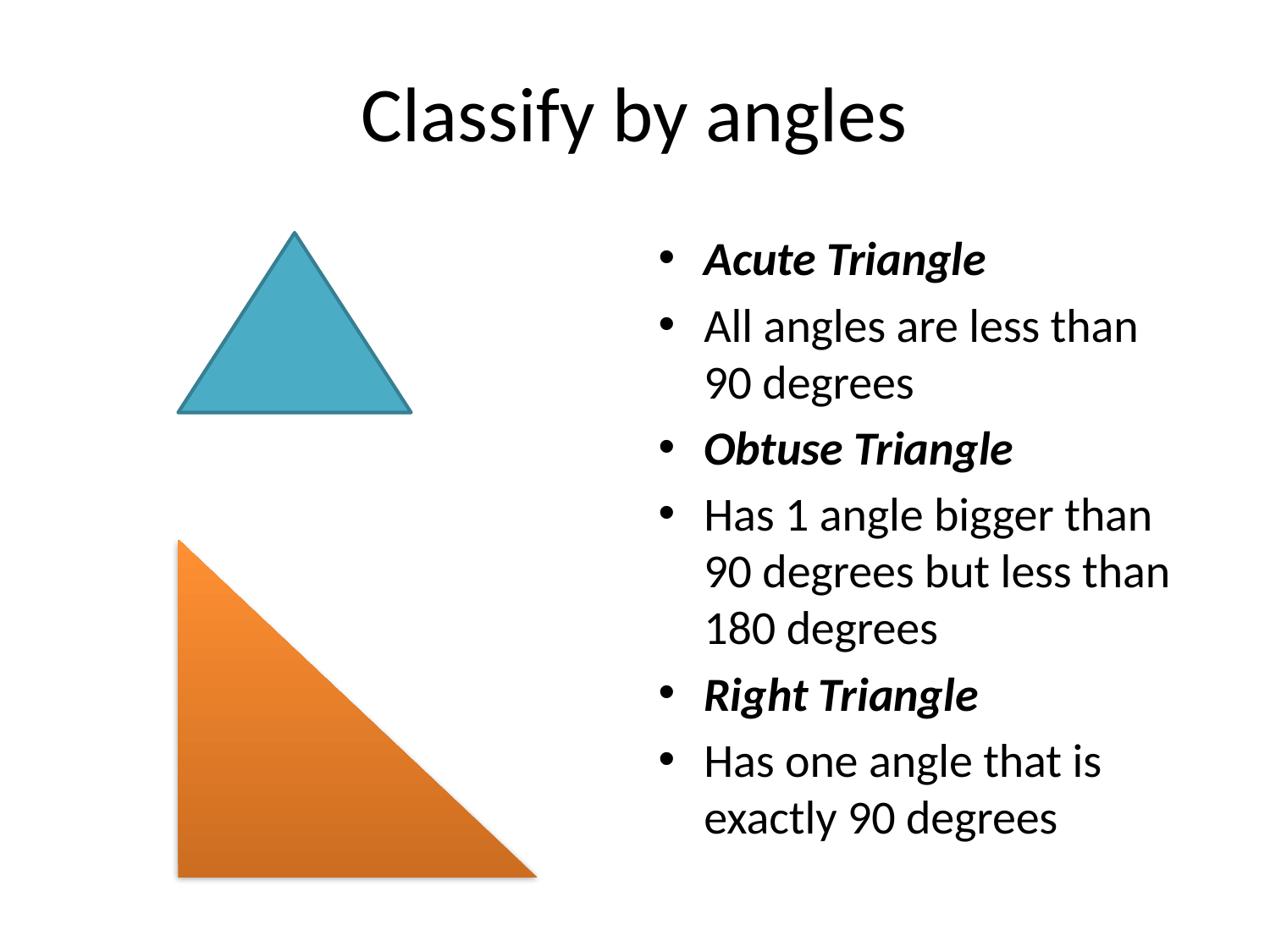

# Classify by angles
Acute Triangle
All angles are less than 90 degrees
Obtuse Triangle
Has 1 angle bigger than 90 degrees but less than 180 degrees
Right Triangle
Has one angle that is exactly 90 degrees